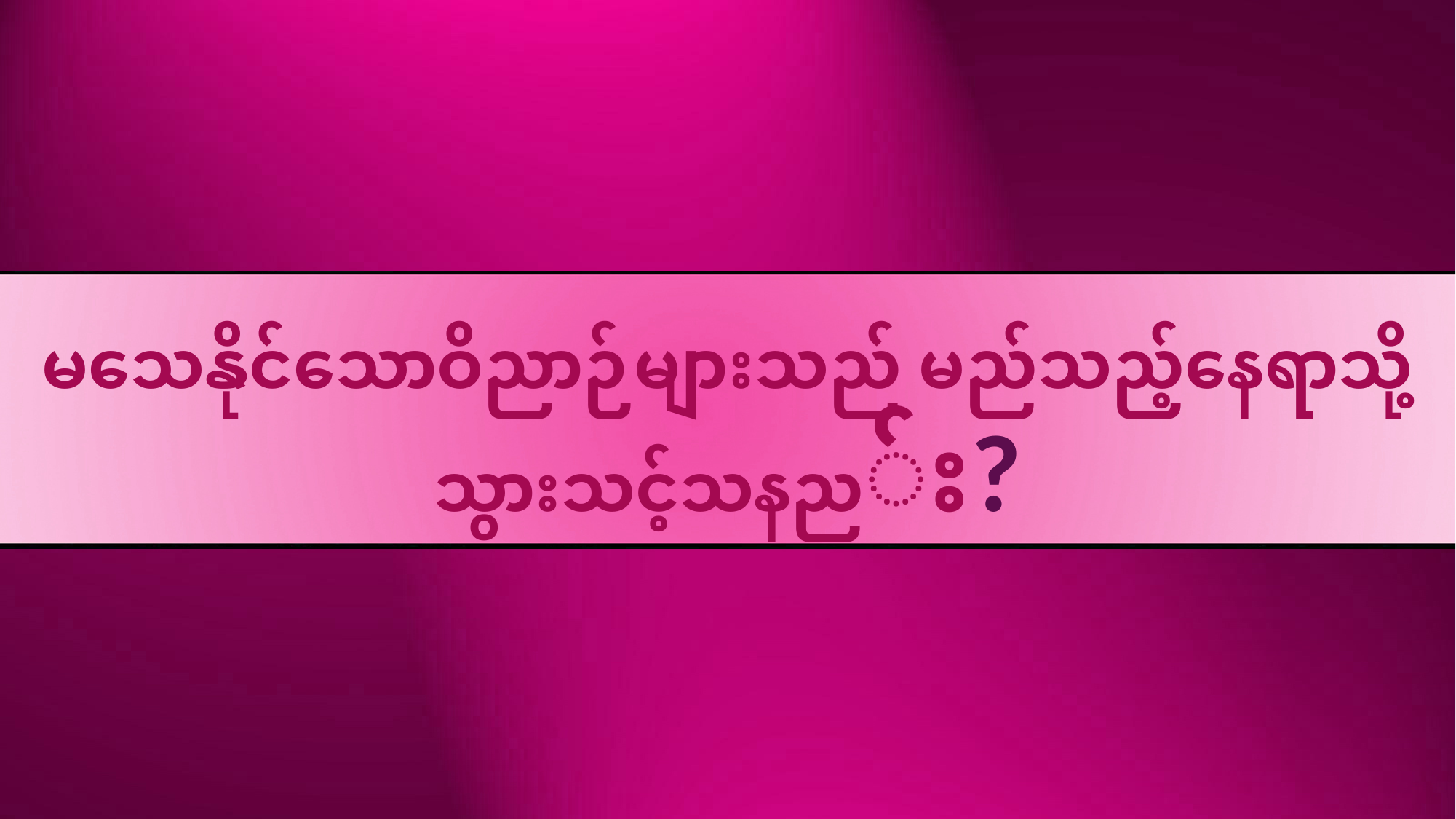

မသေနိုင်သောဝိညာဉ်များသည် မည်သည့်နေရာသို့ သွားသင့်သနည်း?